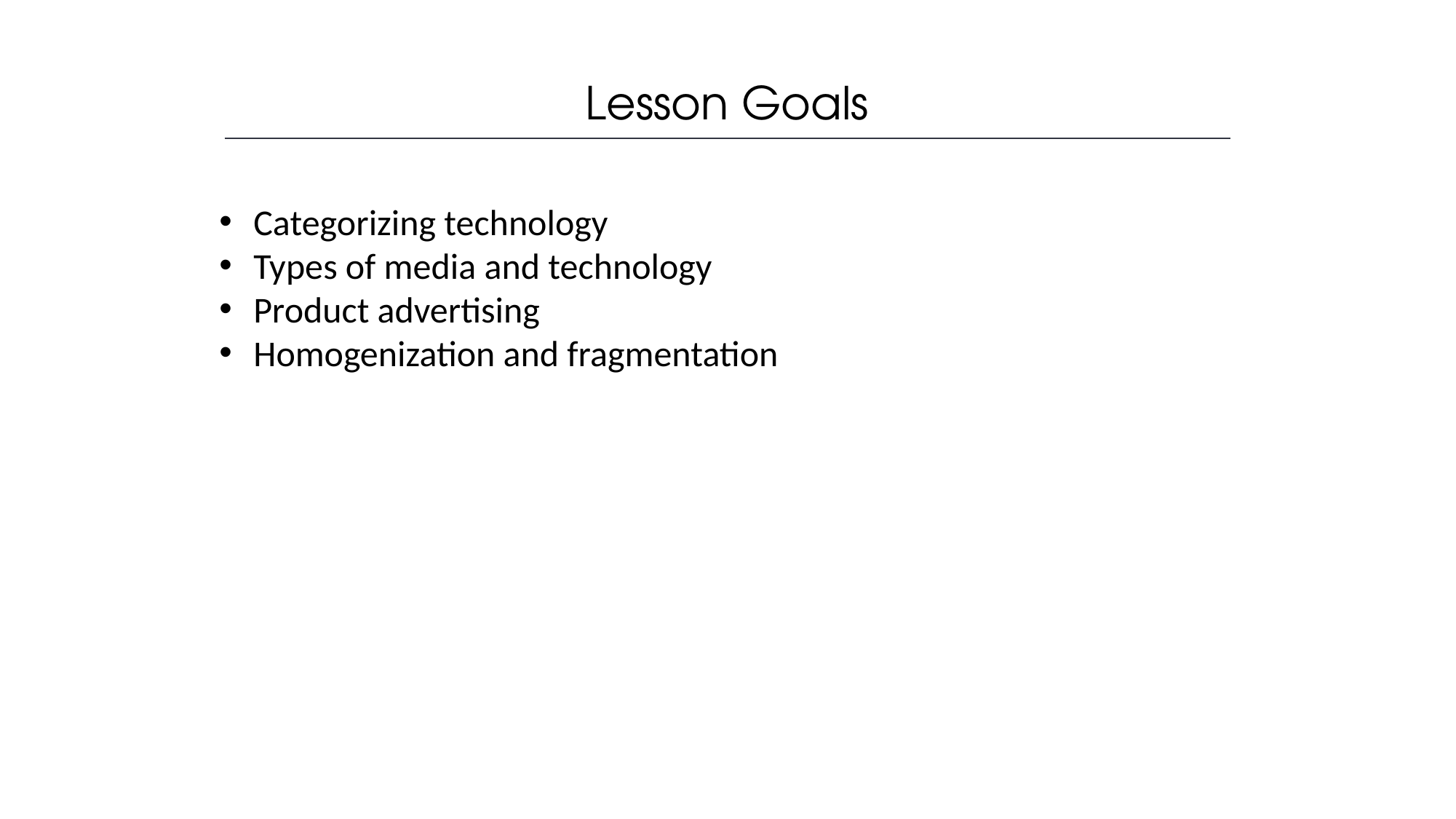

Lesson Goals
HAWKES LEARNING
Categorizing technology
Types of media and technology
Product advertising
Homogenization and fragmentation